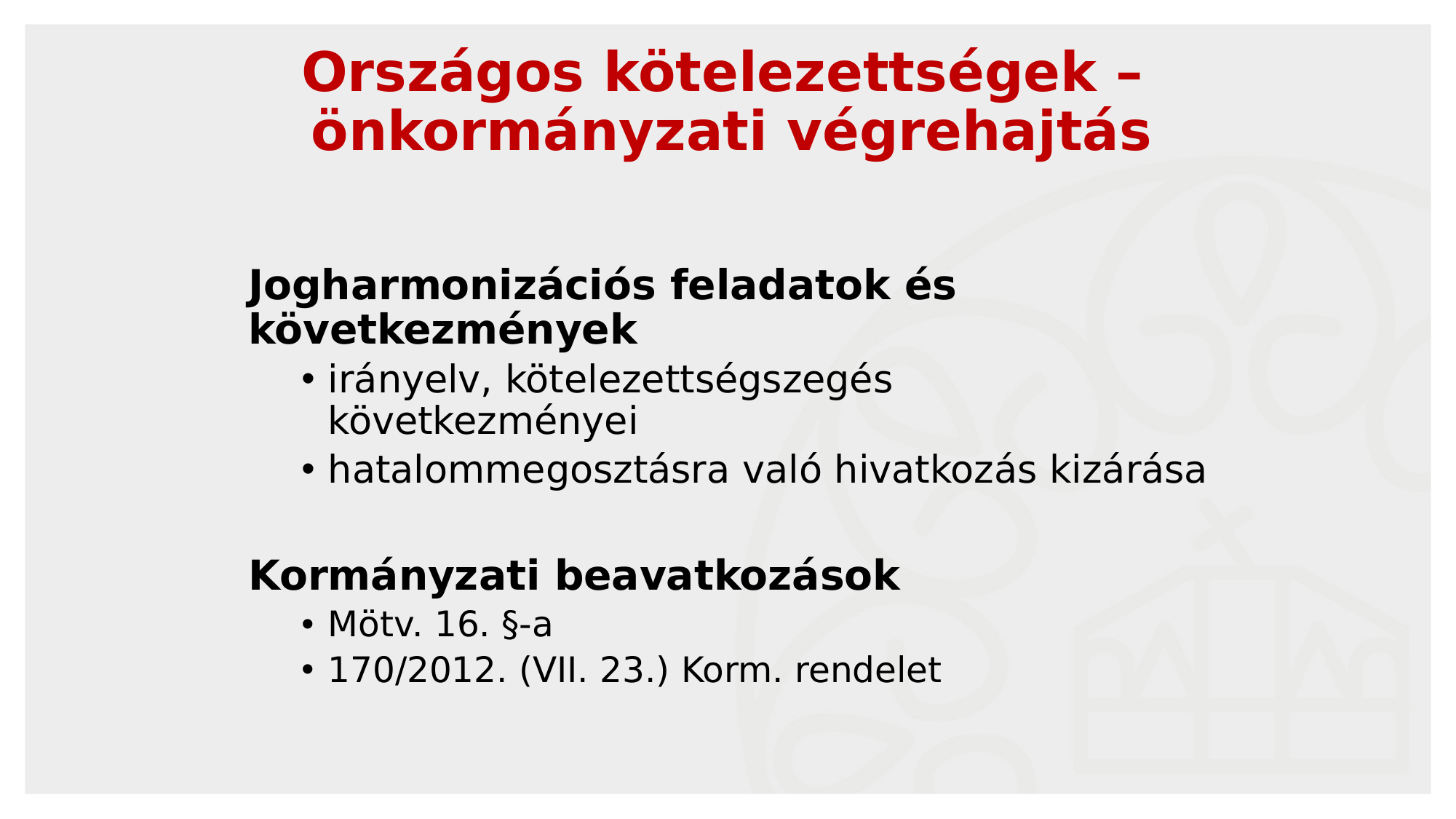

# Országos kötelezettségek – önkormányzati végrehajtás

Jogharmonizációs feladatok és következmények
irányelv, kötelezettségszegés következményei
hatalommegosztásra való hivatkozás kizárása

Kormányzati beavatkozások
Mötv. 16. §-a
170/2012. (VII. 23.) Korm. rendelet